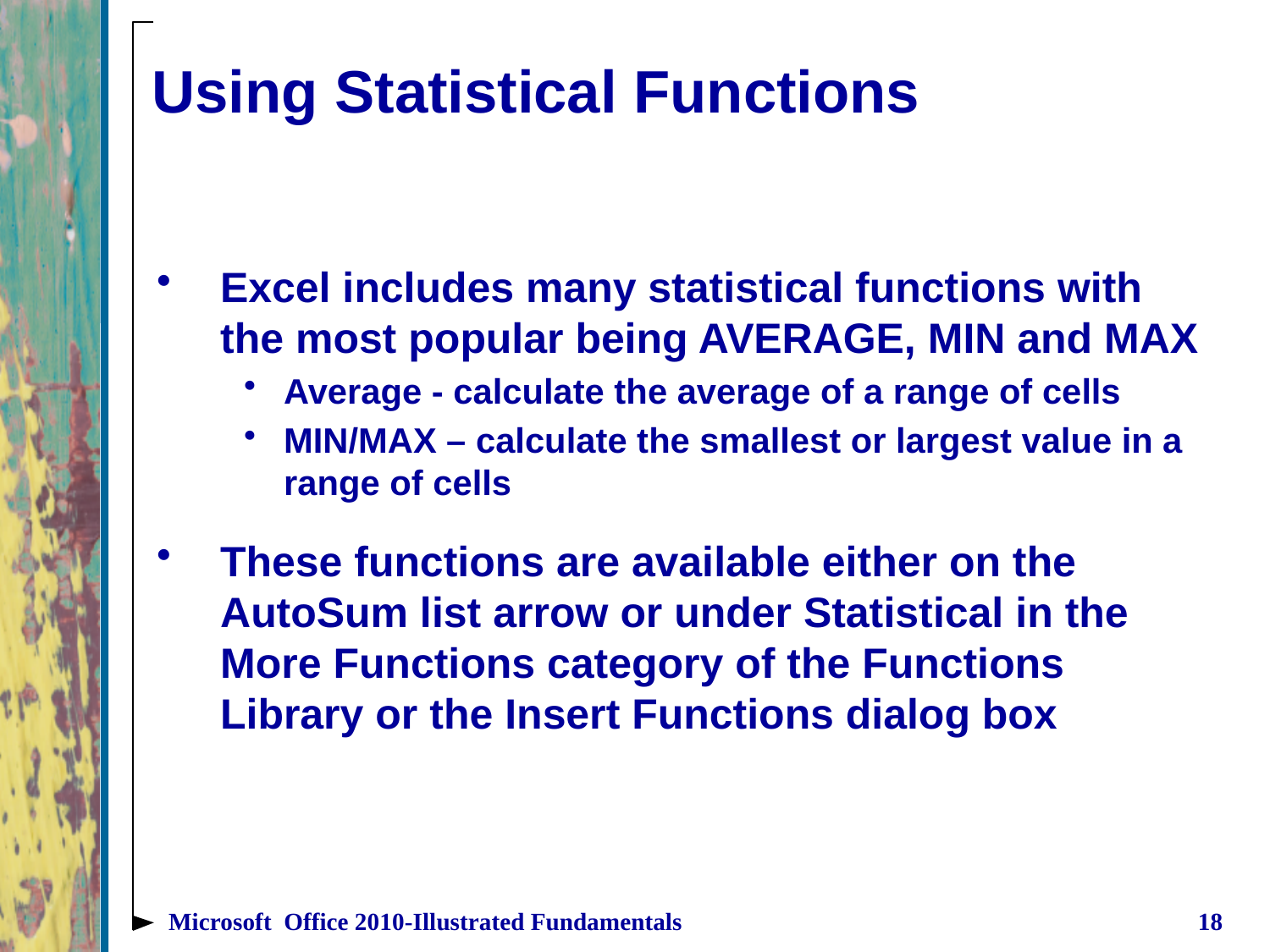

# Using Statistical Functions
Excel includes many statistical functions with the most popular being AVERAGE, MIN and MAX
Average - calculate the average of a range of cells
MIN/MAX – calculate the smallest or largest value in a range of cells
These functions are available either on the AutoSum list arrow or under Statistical in the More Functions category of the Functions Library or the Insert Functions dialog box
Microsoft  Office 2010-Illustrated Fundamentals
18